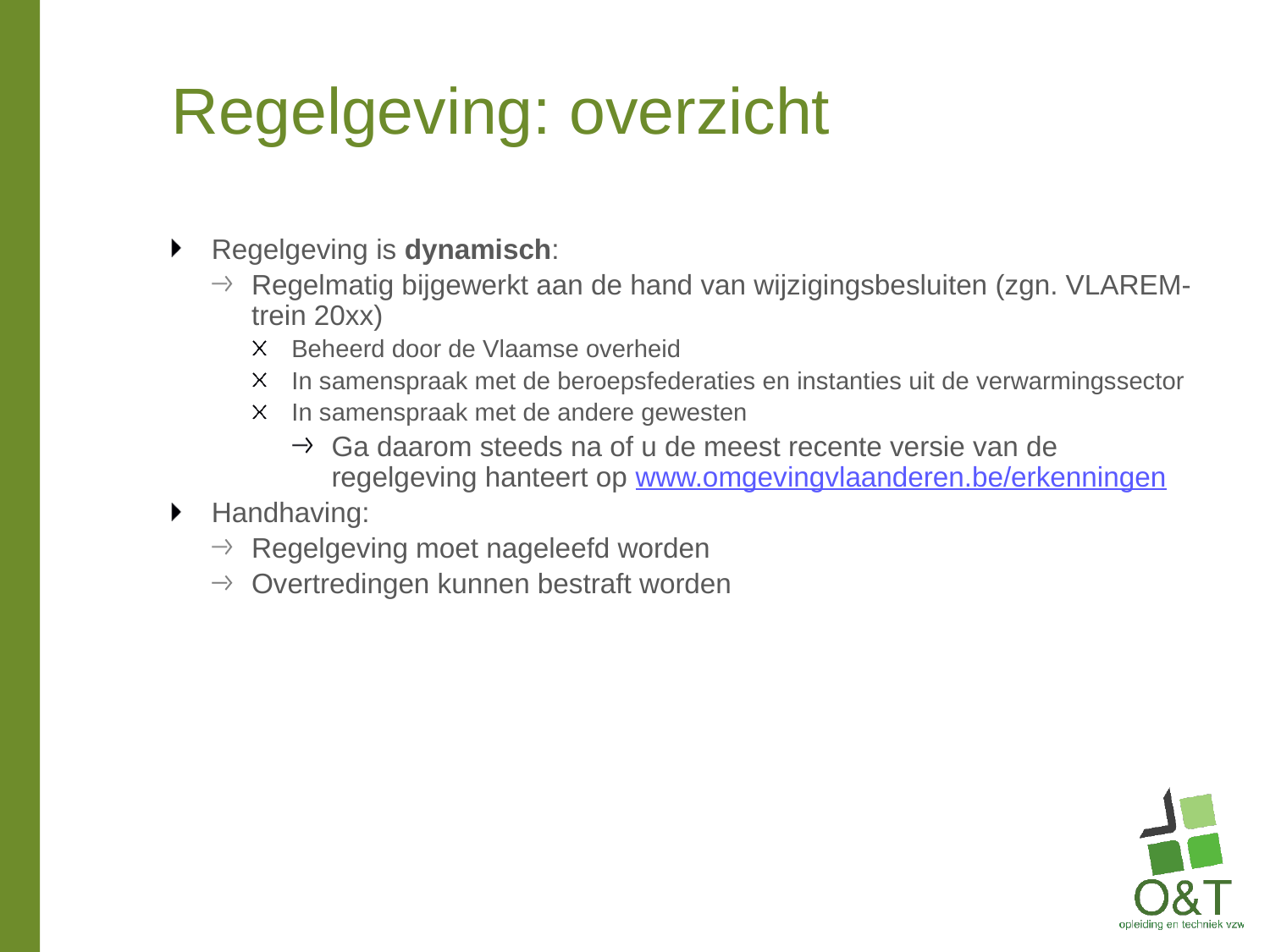

# Regelgeving: overzicht
Regelgeving is dynamisch:
Regelmatig bijgewerkt aan de hand van wijzigingsbesluiten (zgn. VLAREM-trein 20xx)
Beheerd door de Vlaamse overheid
In samenspraak met de beroepsfederaties en instanties uit de verwarmingssector
In samenspraak met de andere gewesten
Ga daarom steeds na of u de meest recente versie van de regelgeving hanteert op www.omgevingvlaanderen.be/erkenningen
Handhaving:
Regelgeving moet nageleefd worden
Overtredingen kunnen bestraft worden